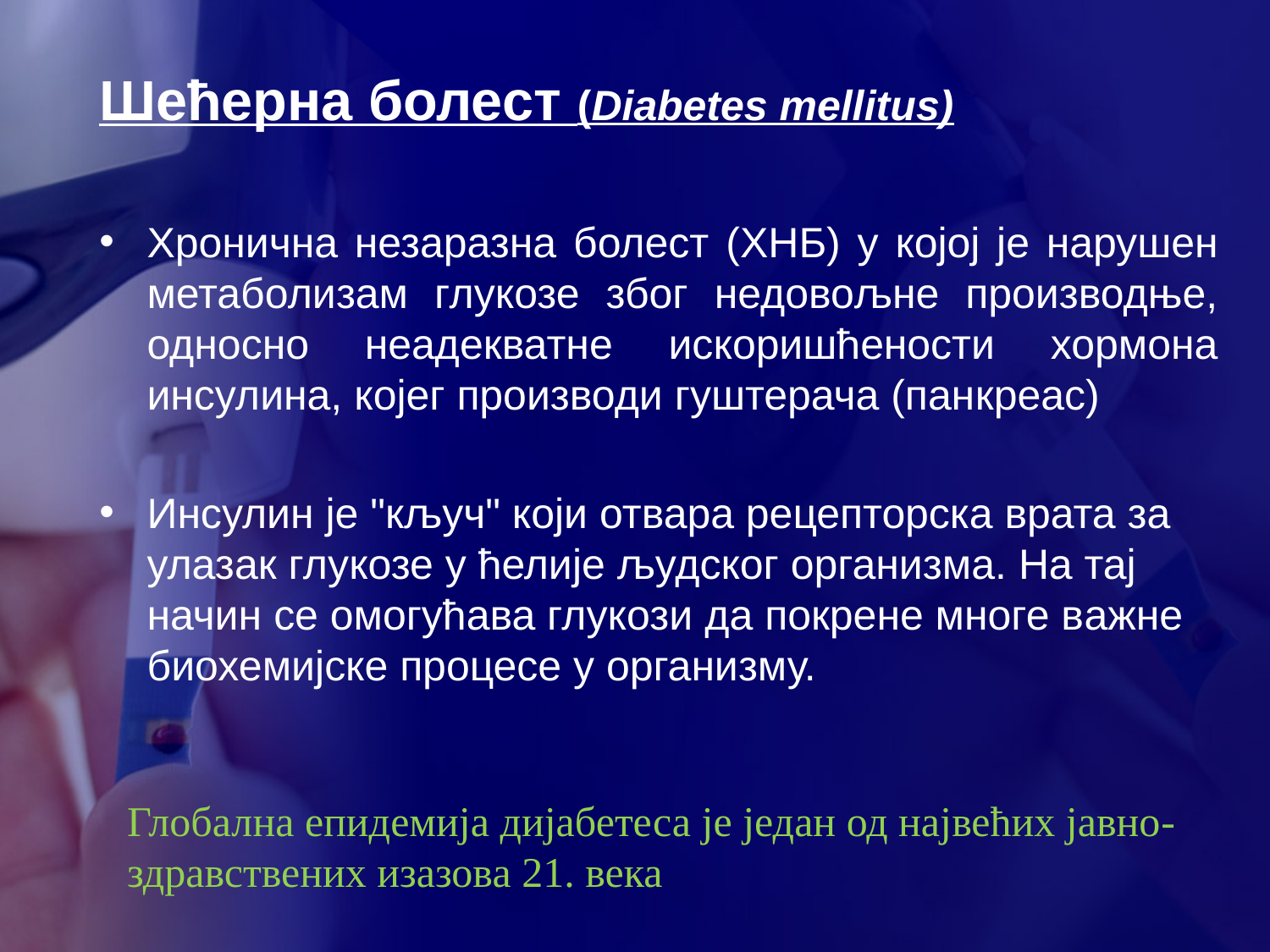

# Шећерна болест (Diabetes mellitus)
Хронична незаразна болест (ХНБ) у којој је нарушен метаболизам глукозе због недовољне производње, односно неадекватне искоришћености хормона инсулина, којег производи гуштерача (панкреас)

Инсулин је "кључ" који отвара рецепторска врата за улазак глукозе у ћелије људског организма. На тај начин се омогућава глукози да покрене многе вaжне биохемијске процесе у организму.

Глобална епидемија дијабетеса је један од највећих јавно-здравствених изазова 21. века